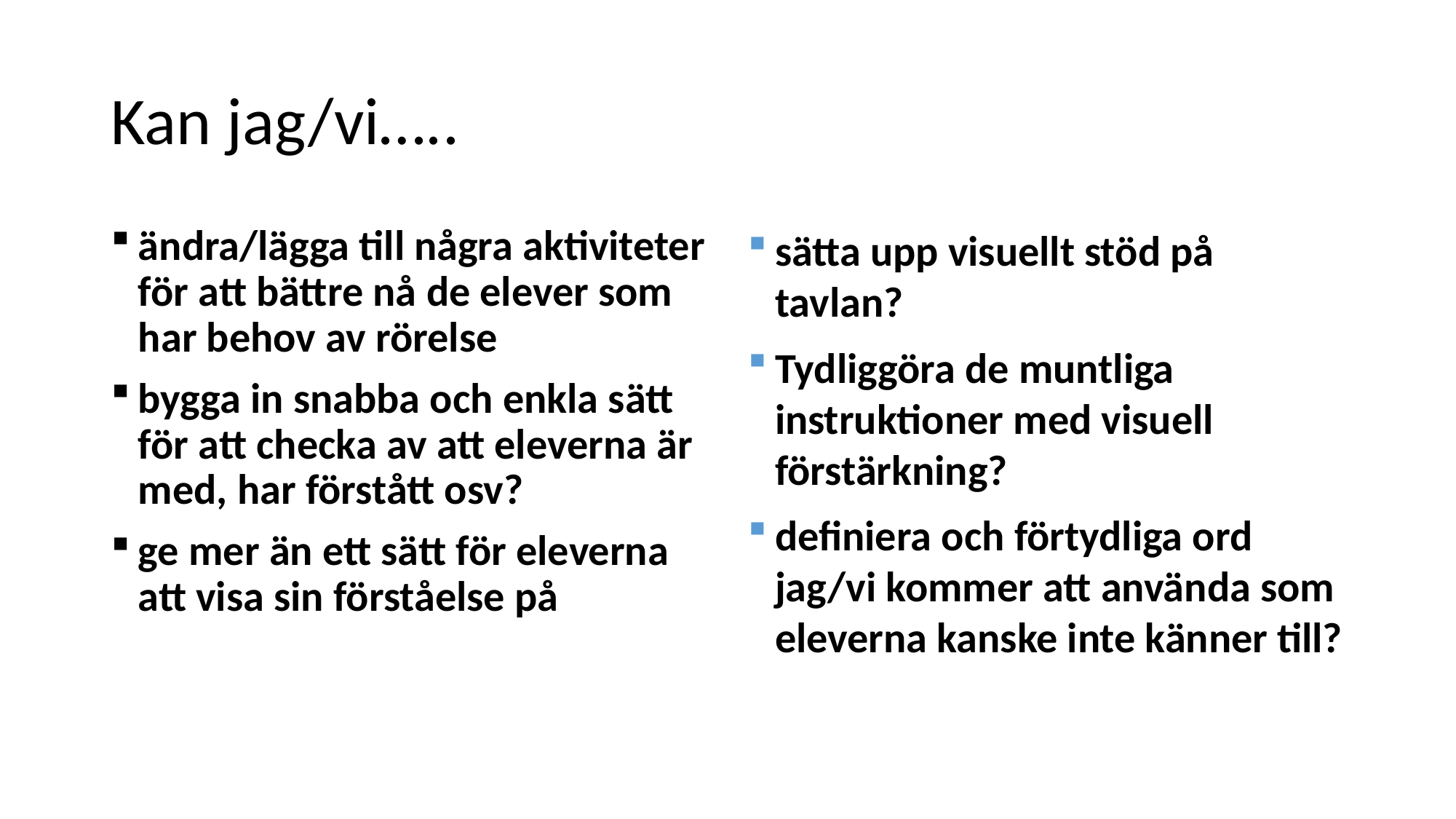

# Kan jag/vi…..
ändra/lägga till några aktiviteter för att bättre nå de elever som har behov av rörelse
bygga in snabba och enkla sätt för att checka av att eleverna är med, har förstått osv?
ge mer än ett sätt för eleverna att visa sin förståelse på

sätta upp visuellt stöd på tavlan?
Tydliggöra de muntliga instruktioner med visuell förstärkning?
definiera och förtydliga ord jag/vi kommer att använda som eleverna kanske inte känner till?